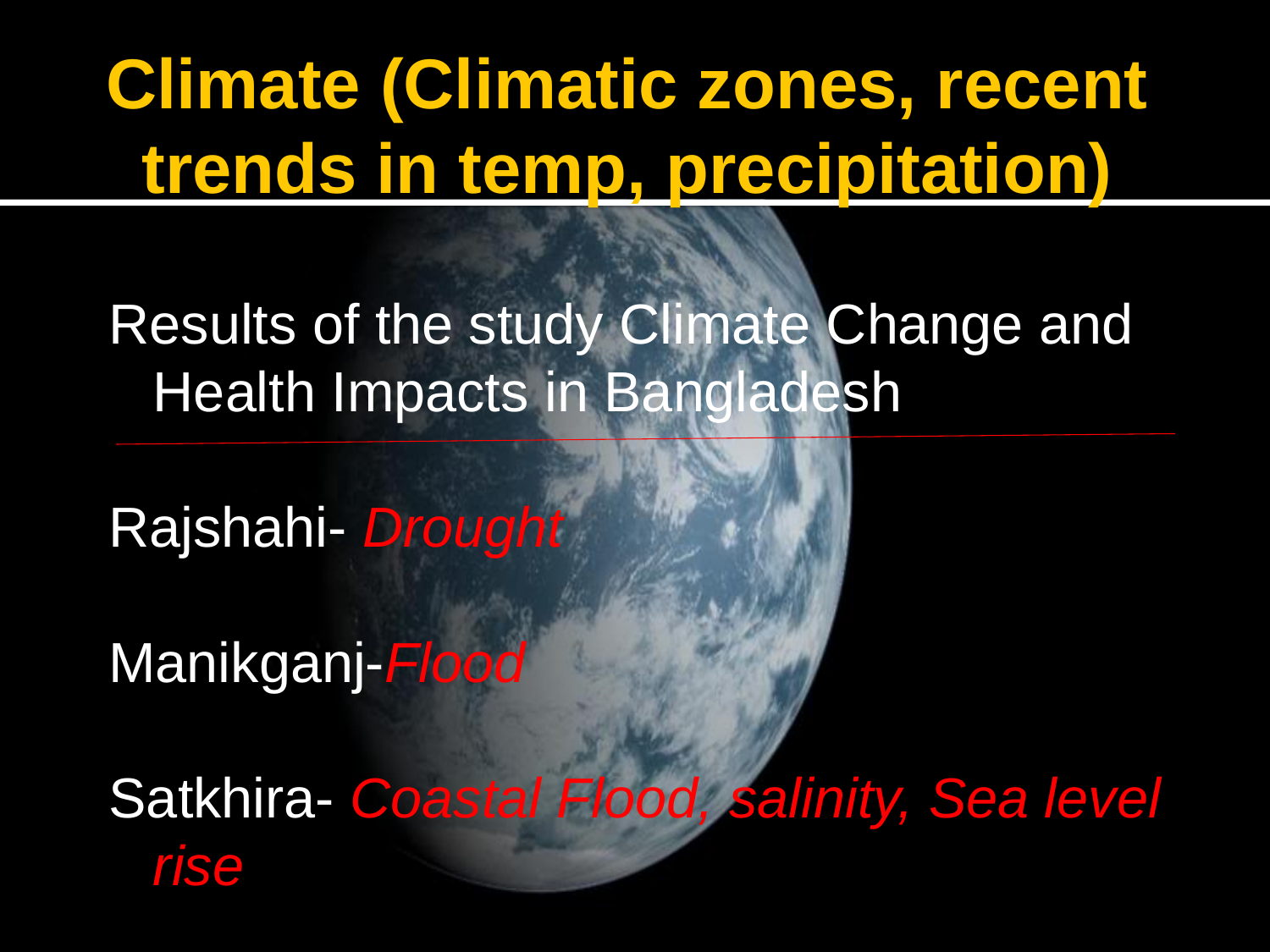

Climate (Climatic zones, recent trends in temp, precipitation)
Results of the study Climate Change and Health Impacts in Bangladesh

Rajshahi- Drought

Manikganj-Flood

Satkhira- Coastal Flood, salinity, Sea level rise